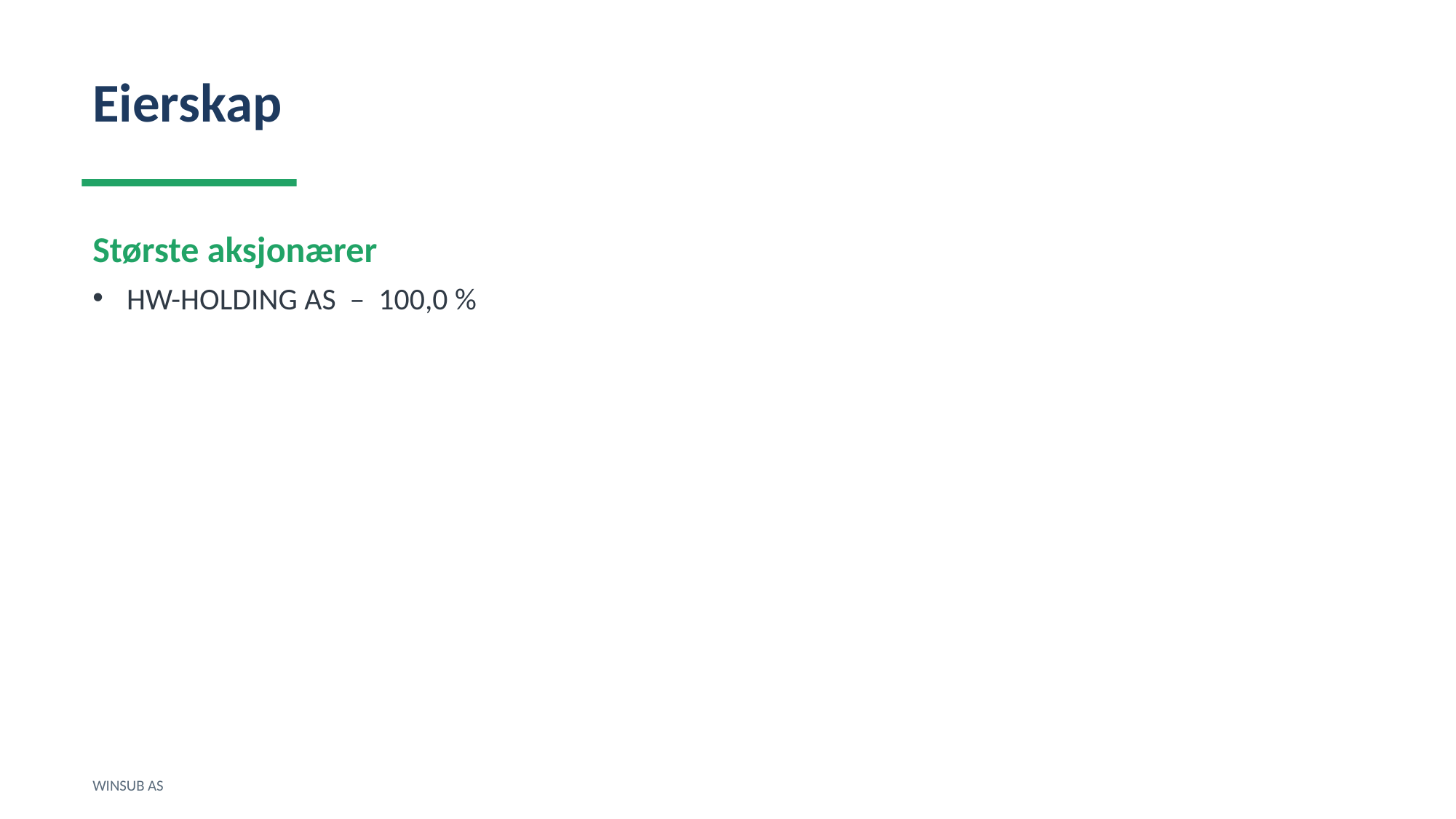

Eierskap

Største aksjonærer
HW-HOLDING AS  –  100,0 %
WINSUB AS